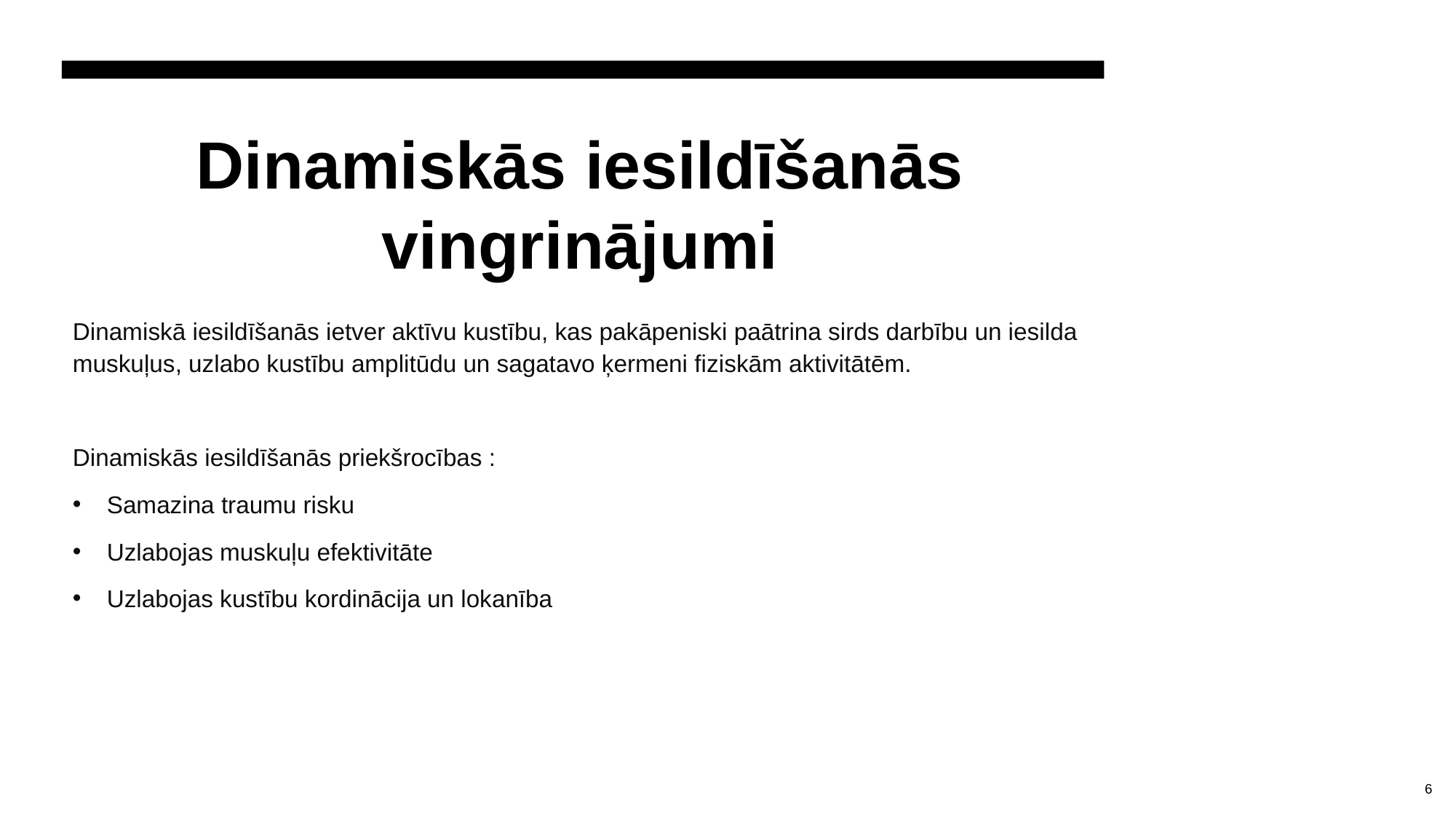

# Dinamiskās iesildīšanās vingrinājumi
Dinamiskā iesildīšanās ietver aktīvu kustību, kas pakāpeniski paātrina sirds darbību un iesilda muskuļus, uzlabo kustību amplitūdu un sagatavo ķermeni fiziskām aktivitātēm.

Dinamiskās iesildīšanās priekšrocības :
Samazina traumu risku
Uzlabojas muskuļu efektivitāte
Uzlabojas kustību kordinācija un lokanība

6